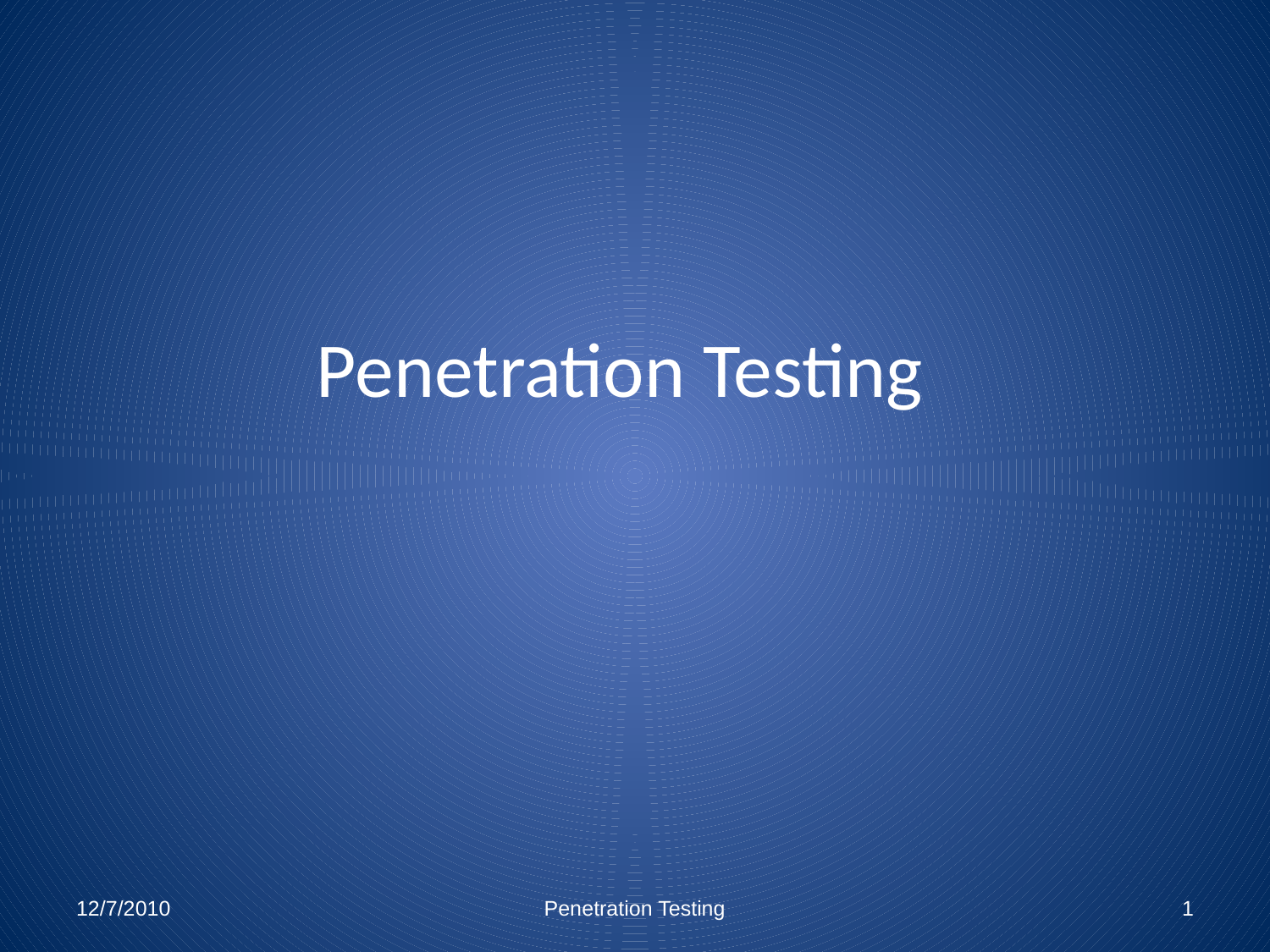

# Penetration Testing
12/7/2010
Penetration Testing
1